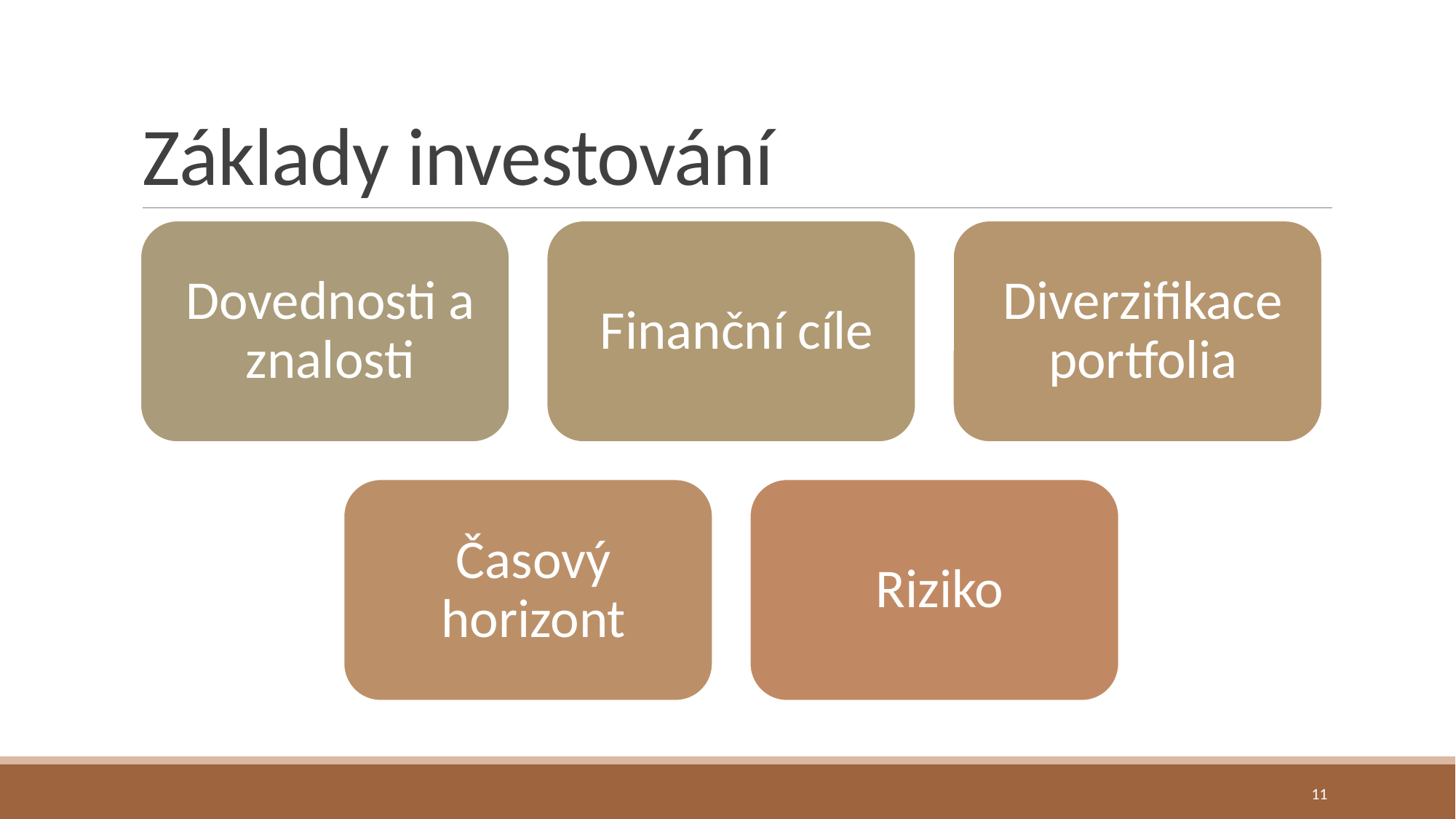

# Základy investování
Dovednosti a znalosti
Finanční cíle
Diverzifikace portfolia
Časový horizont
Riziko
11